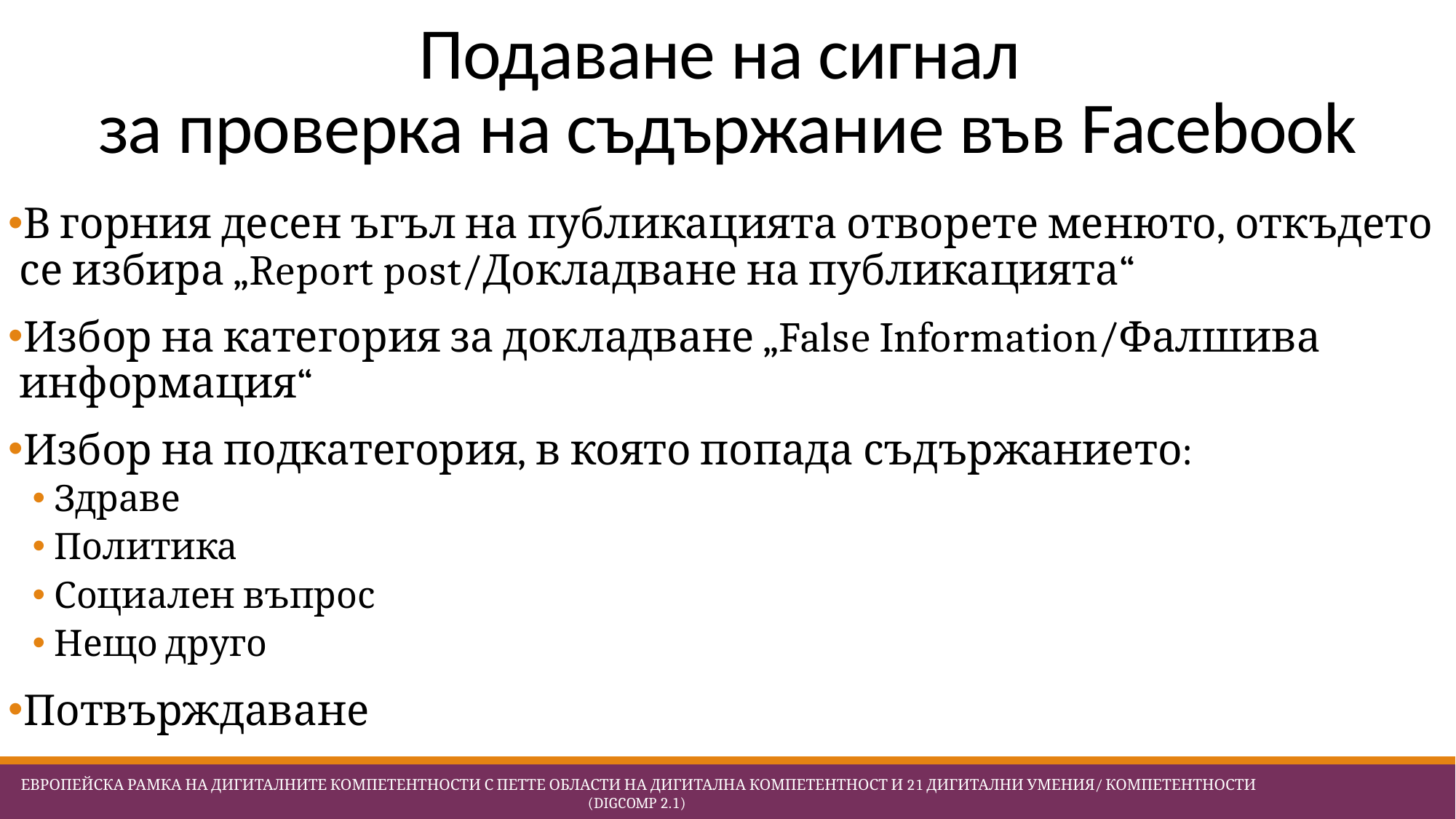

# Подаване на сигнал за проверка на съдържание във Facebook
В горния десен ъгъл на публикацията отворете менюто, откъдето се избира „Report post/Докладване на публикацията“
Избор на категория за докладване „False Information/Фалшива информация“
Избор на подкатегория, в която попада съдържанието:
Здраве
Политика
Социален въпрос
Нещо друго
Потвърждаване

 Европейска Рамка на дигиталните компетентности с петте области на дигитална компетентност и 21 дигитални умения/ компетентности (DigComp 2.1)